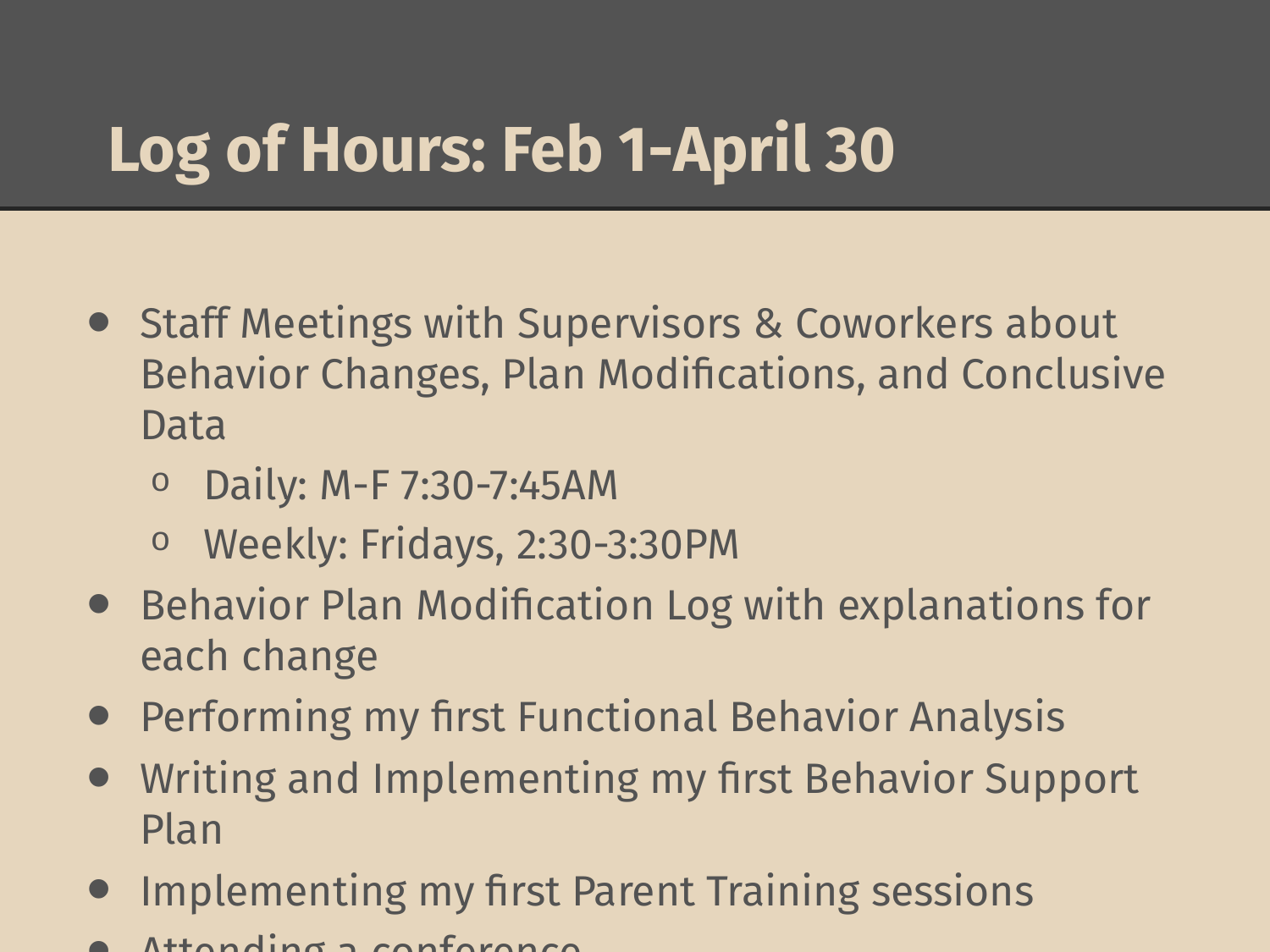

# Log of Hours: Feb 1-April 30

Staff Meetings with Supervisors & Coworkers about Behavior Changes, Plan Modifications, and Conclusive Data
Daily: M-F 7:30-7:45AM
Weekly: Fridays, 2:30-3:30PM
Behavior Plan Modification Log with explanations for each change
Performing my first Functional Behavior Analysis
Writing and Implementing my first Behavior Support Plan
Implementing my first Parent Training sessions
Attending a conference